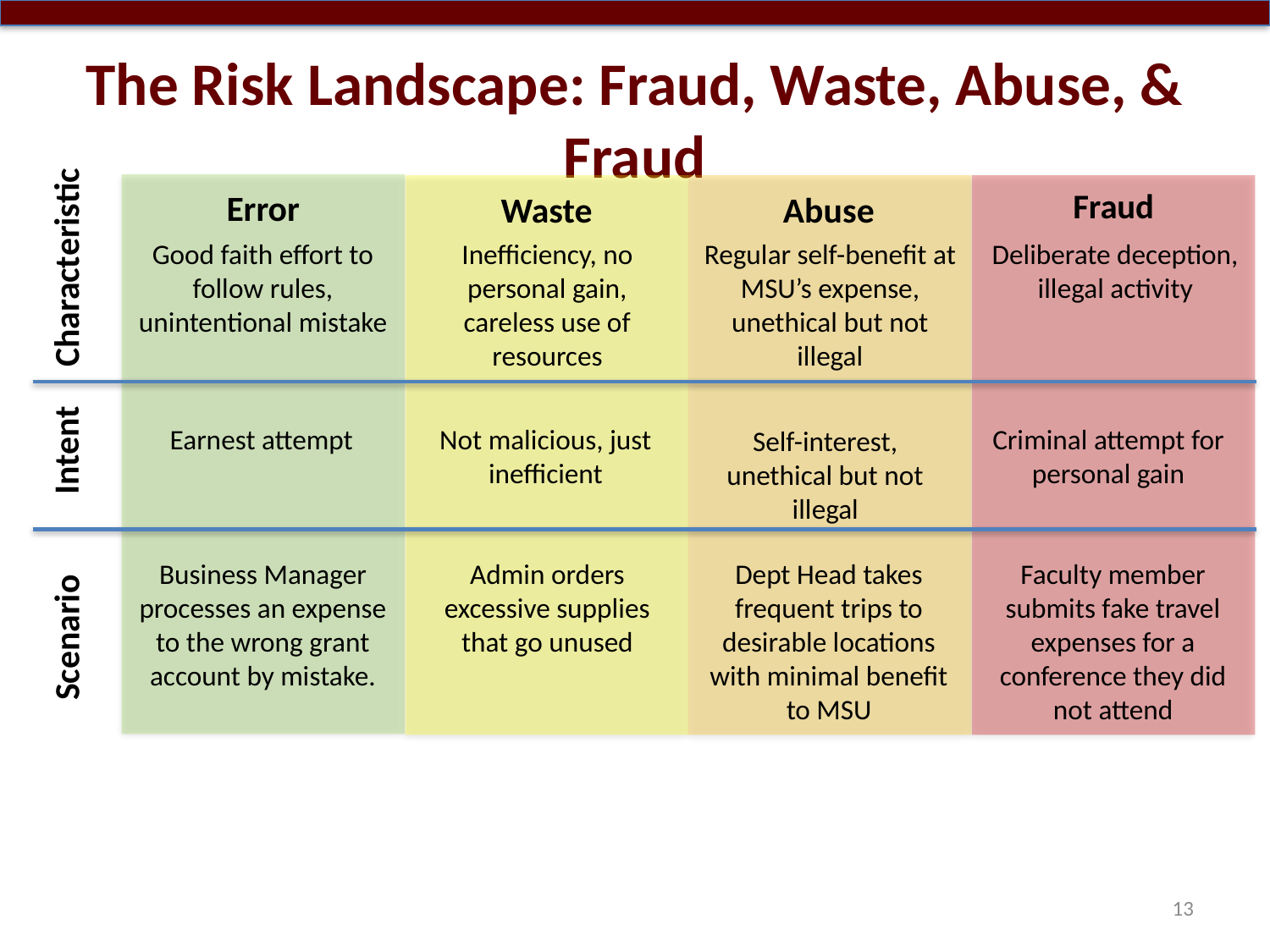

# The Risk Landscape: Fraud, Waste, Abuse, & Fraud

Error
Good faith effort to follow rules, unintentional mistake
Earnest attempt
Business Manager processes an expense to the wrong grant account by mistake.

Inefficiency, no personal gain, careless use of resources
Not malicious, just inefficient
Admin orders excessive supplies that go unused
Waste

Abuse
Regular self-benefit at MSU’s expense, unethical but not illegal
Self-interest, unethical but not illegal
Dept Head takes frequent trips to desirable locations with minimal benefit to MSU

Fraud
Deliberate deception, illegal activity
Criminal attempt for personal gain
Faculty member submits fake travel expenses for a conference they did not attend
Characteristic
Intent
Scenario
13